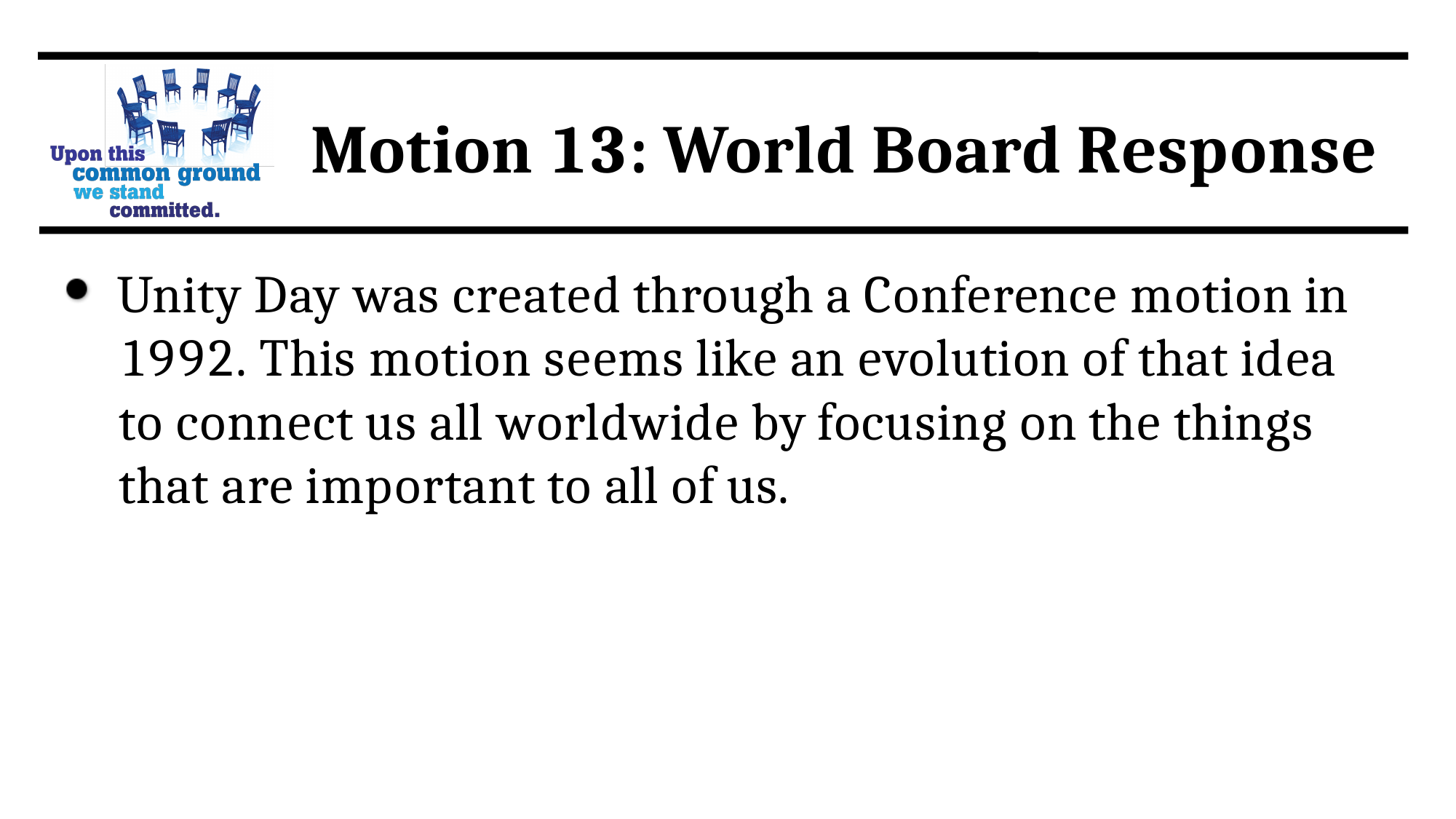

Motion 13: World Board Response
Unity Day was created through a Conference motion in 1992. This motion seems like an evolution of that idea to connect us all worldwide by focusing on the things that are important to all of us.